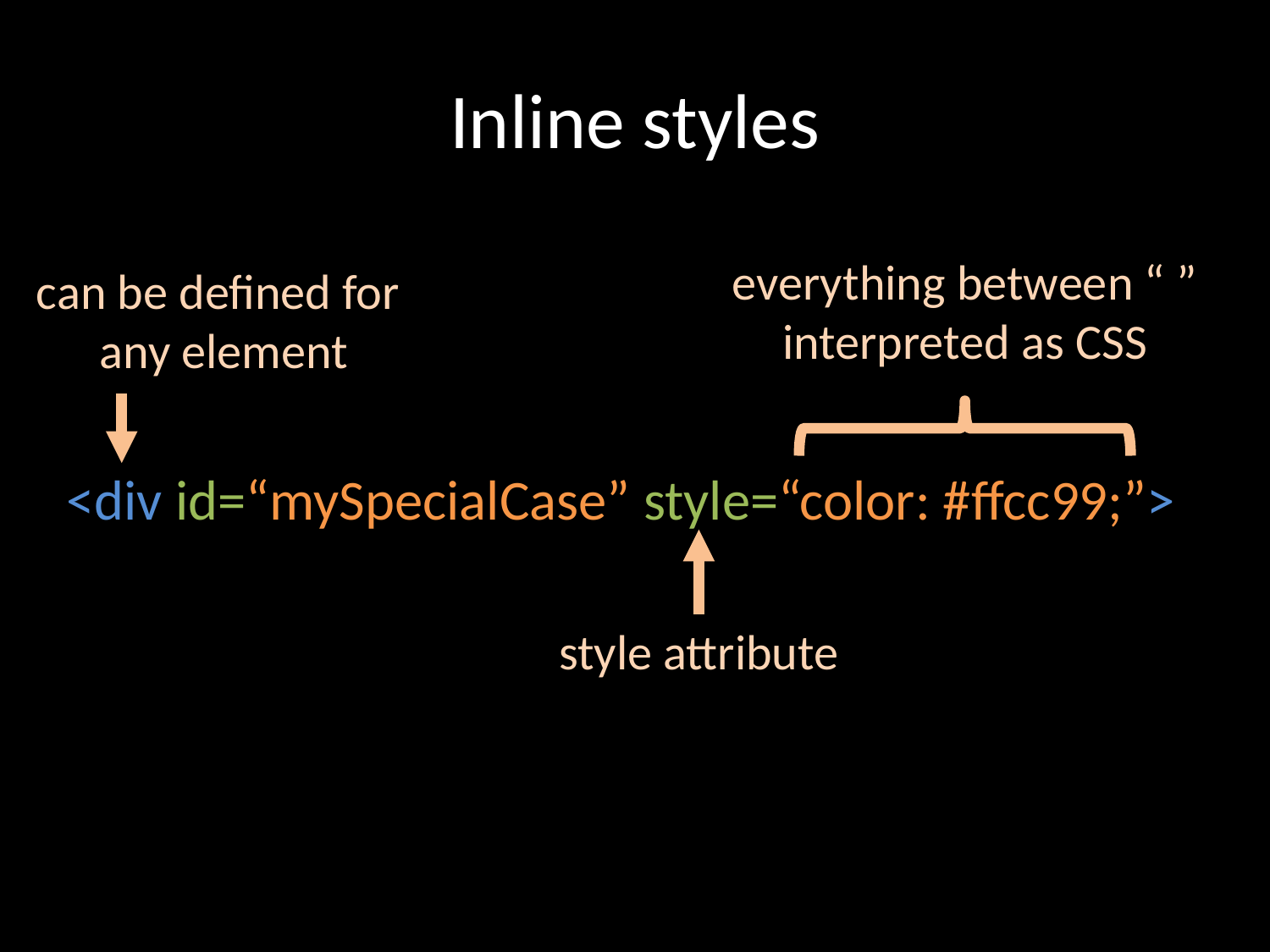

# Inline styles
everything between “ ”
interpreted as CSS
can be defined for
any element

<div id=“mySpecialCase” style=“color: #ffcc99;”>
style attribute